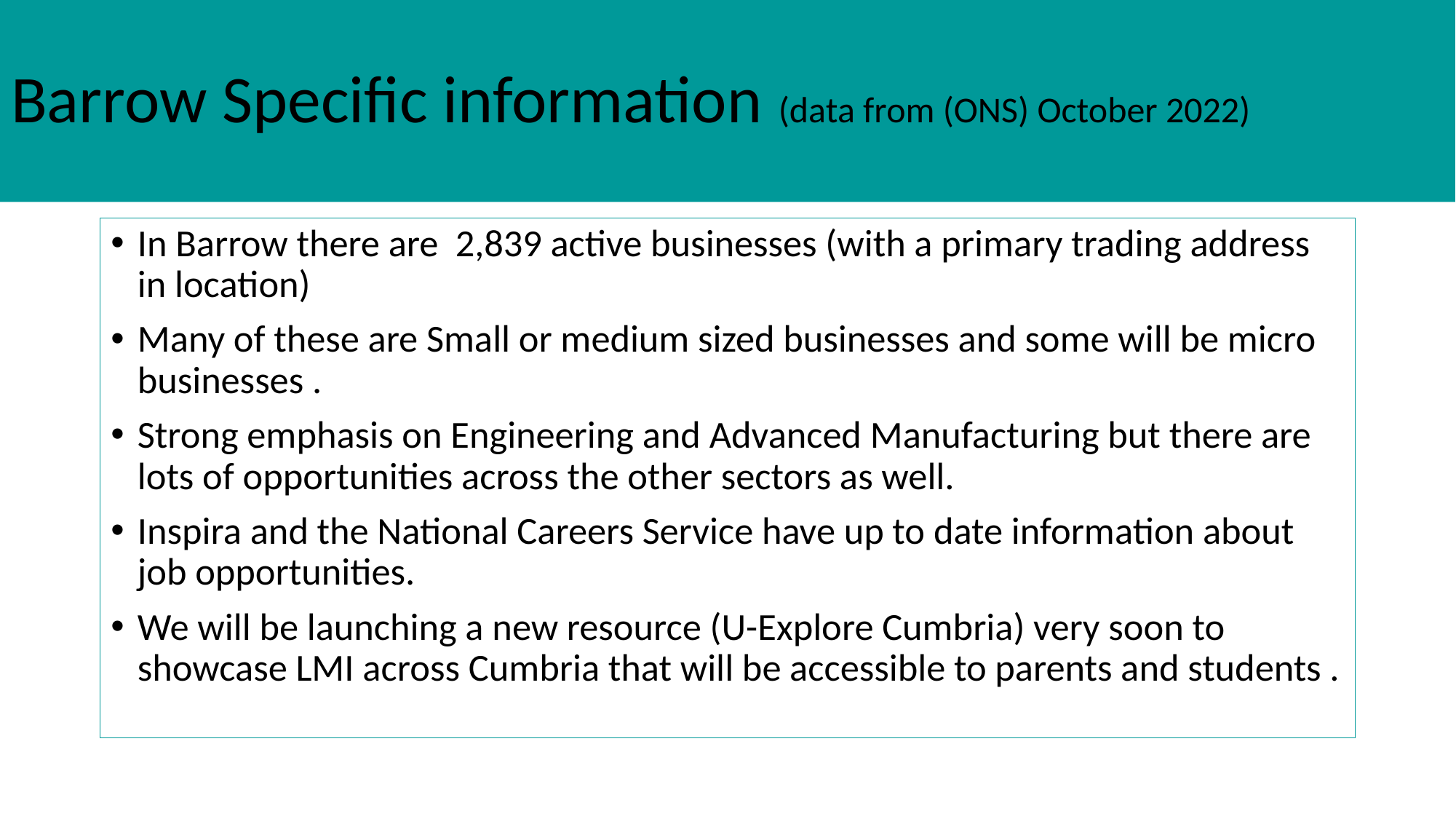

# Barrow Specific information (data from (ONS) October 2022)
In Barrow there are  2,839 active businesses (with a primary trading address in location)
Many of these are Small or medium sized businesses and some will be micro businesses .
Strong emphasis on Engineering and Advanced Manufacturing but there are lots of opportunities across the other sectors as well.
Inspira and the National Careers Service have up to date information about job opportunities.
We will be launching a new resource (U-Explore Cumbria) very soon to showcase LMI across Cumbria that will be accessible to parents and students .